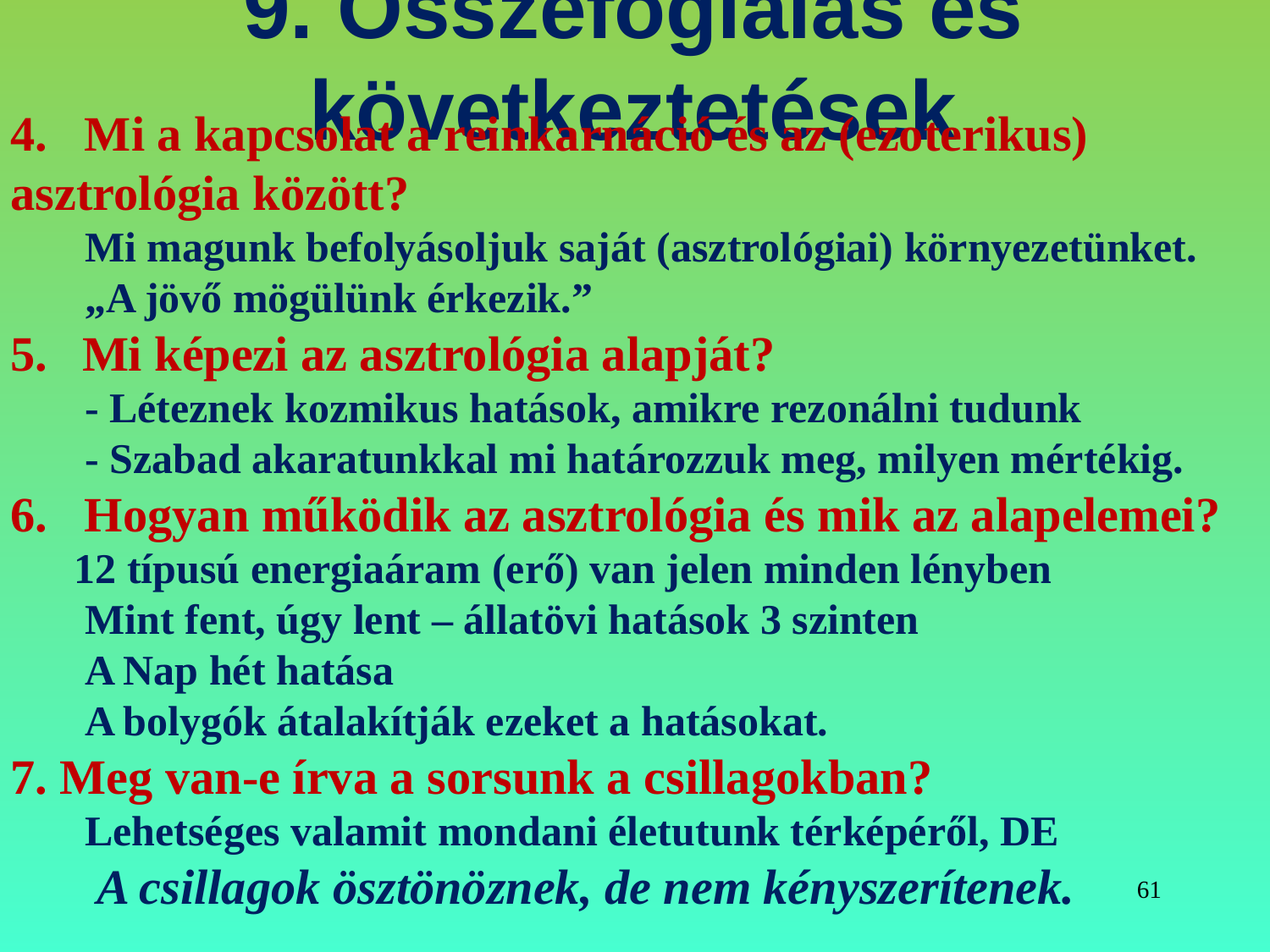

# 9. Összefoglalás és következtetések
4.   Mi a kapcsolat a reinkarnáció és az (ezoterikus) asztrológia között?
       Mi magunk befolyásoljuk saját (asztrológiai) környezetünket.
       „A jövő mögülünk érkezik.”
Mi képezi az asztrológia alapját?
       - Léteznek kozmikus hatások, amikre rezonálni tudunk
       - Szabad akaratunkkal mi határozzuk meg, milyen mértékig.
6.   Hogyan működik az asztrológia és mik az alapelemei?
      12 típusú energiaáram (erő) van jelen minden lényben
       Mint fent, úgy lent – állatövi hatások 3 szinten
       A Nap hét hatása
       A bolygók átalakítják ezeket a hatásokat.
7. Meg van-e írva a sorsunk a csillagokban?
       Lehetséges valamit mondani életutunk térképéről, DE
       A csillagok ösztönöznek, de nem kényszerítenek.
61